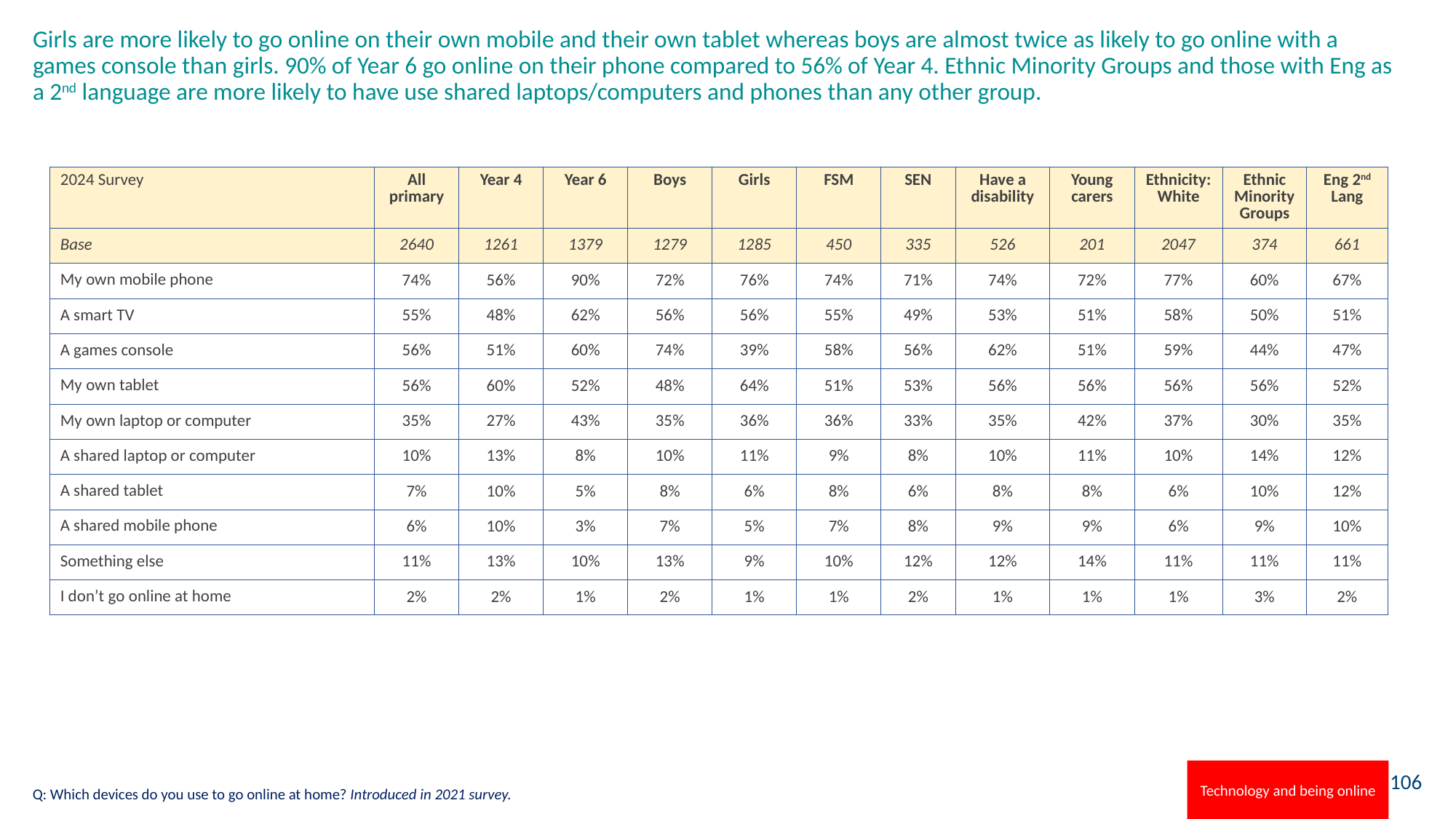

# Girls are more likely to go online on their own mobile and their own tablet whereas boys are almost twice as likely to go online with a games console than girls. 90% of Year 6 go online on their phone compared to 56% of Year 4. Ethnic Minority Groups and those with Eng as a 2nd language are more likely to have use shared laptops/computers and phones than any other group.
| 2024 Survey | All primary | Year 4 | Year 6 | Boys | Girls | FSM | SEN | Have a disability | Young carers | Ethnicity: White | Ethnic Minority Groups | Eng 2nd Lang |
| --- | --- | --- | --- | --- | --- | --- | --- | --- | --- | --- | --- | --- |
| Base | 2640 | 1261 | 1379 | 1279 | 1285 | 450 | 335 | 526 | 201 | 2047 | 374 | 661 |
| My own mobile phone | 74% | 56% | 90% | 72% | 76% | 74% | 71% | 74% | 72% | 77% | 60% | 67% |
| A smart TV | 55% | 48% | 62% | 56% | 56% | 55% | 49% | 53% | 51% | 58% | 50% | 51% |
| A games console | 56% | 51% | 60% | 74% | 39% | 58% | 56% | 62% | 51% | 59% | 44% | 47% |
| My own tablet | 56% | 60% | 52% | 48% | 64% | 51% | 53% | 56% | 56% | 56% | 56% | 52% |
| My own laptop or computer | 35% | 27% | 43% | 35% | 36% | 36% | 33% | 35% | 42% | 37% | 30% | 35% |
| A shared laptop or computer | 10% | 13% | 8% | 10% | 11% | 9% | 8% | 10% | 11% | 10% | 14% | 12% |
| A shared tablet | 7% | 10% | 5% | 8% | 6% | 8% | 6% | 8% | 8% | 6% | 10% | 12% |
| A shared mobile phone | 6% | 10% | 3% | 7% | 5% | 7% | 8% | 9% | 9% | 6% | 9% | 10% |
| Something else | 11% | 13% | 10% | 13% | 9% | 10% | 12% | 12% | 14% | 11% | 11% | 11% |
| I don’t go online at home | 2% | 2% | 1% | 2% | 1% | 1% | 2% | 1% | 1% | 1% | 3% | 2% |
Technology and being online
Q: Which devices do you use to go online at home? Introduced in 2021 survey.